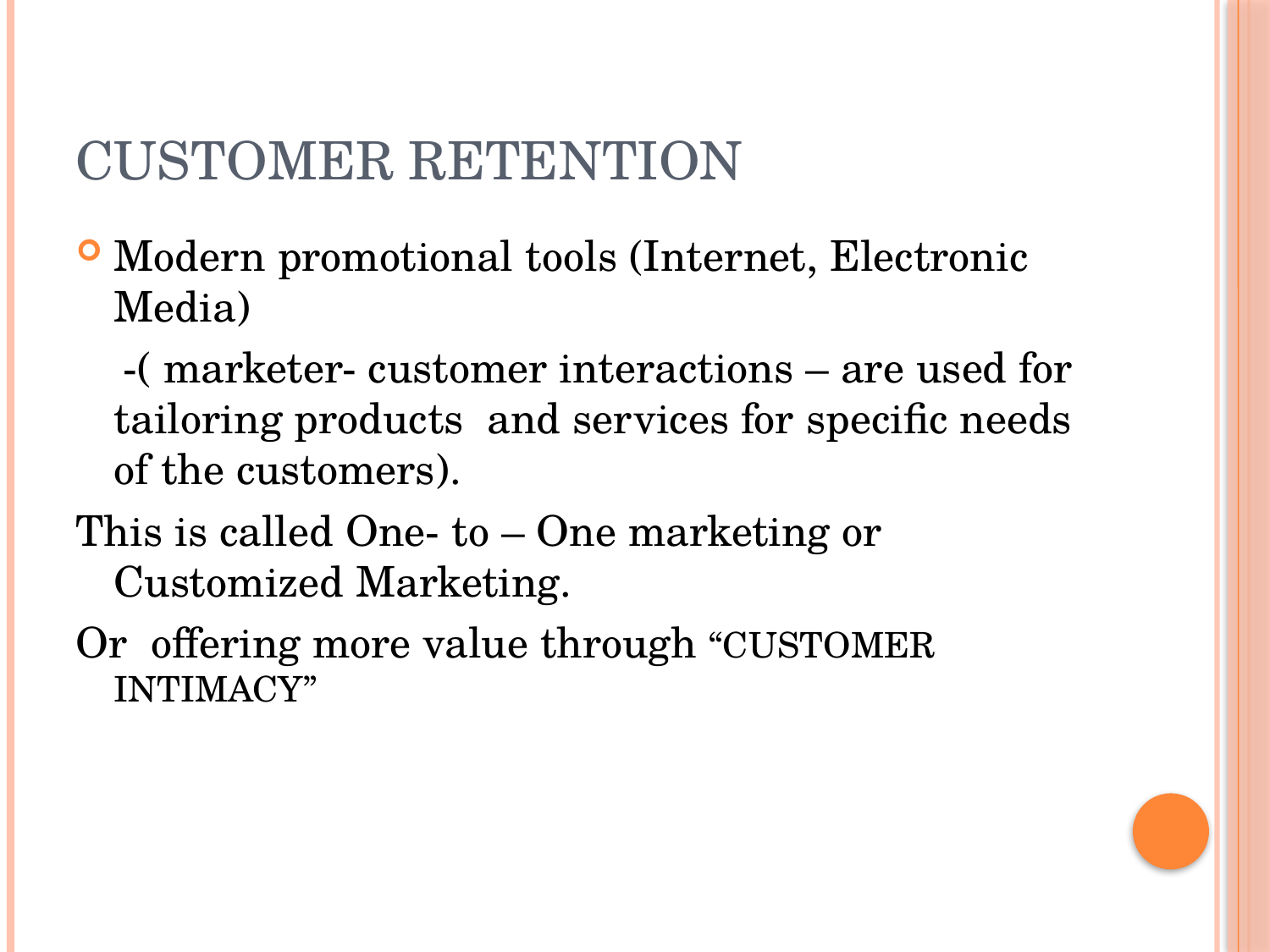

# CUSTOMER RETENTION
Modern promotional tools (Internet, Electronic  Media)
    -( marketer- customer interactions – are used for tailoring products  and services for specific needs of the customers).
This is called One- to – One marketing or Customized Marketing.
Or  offering more value through “CUSTOMER INTIMACY”